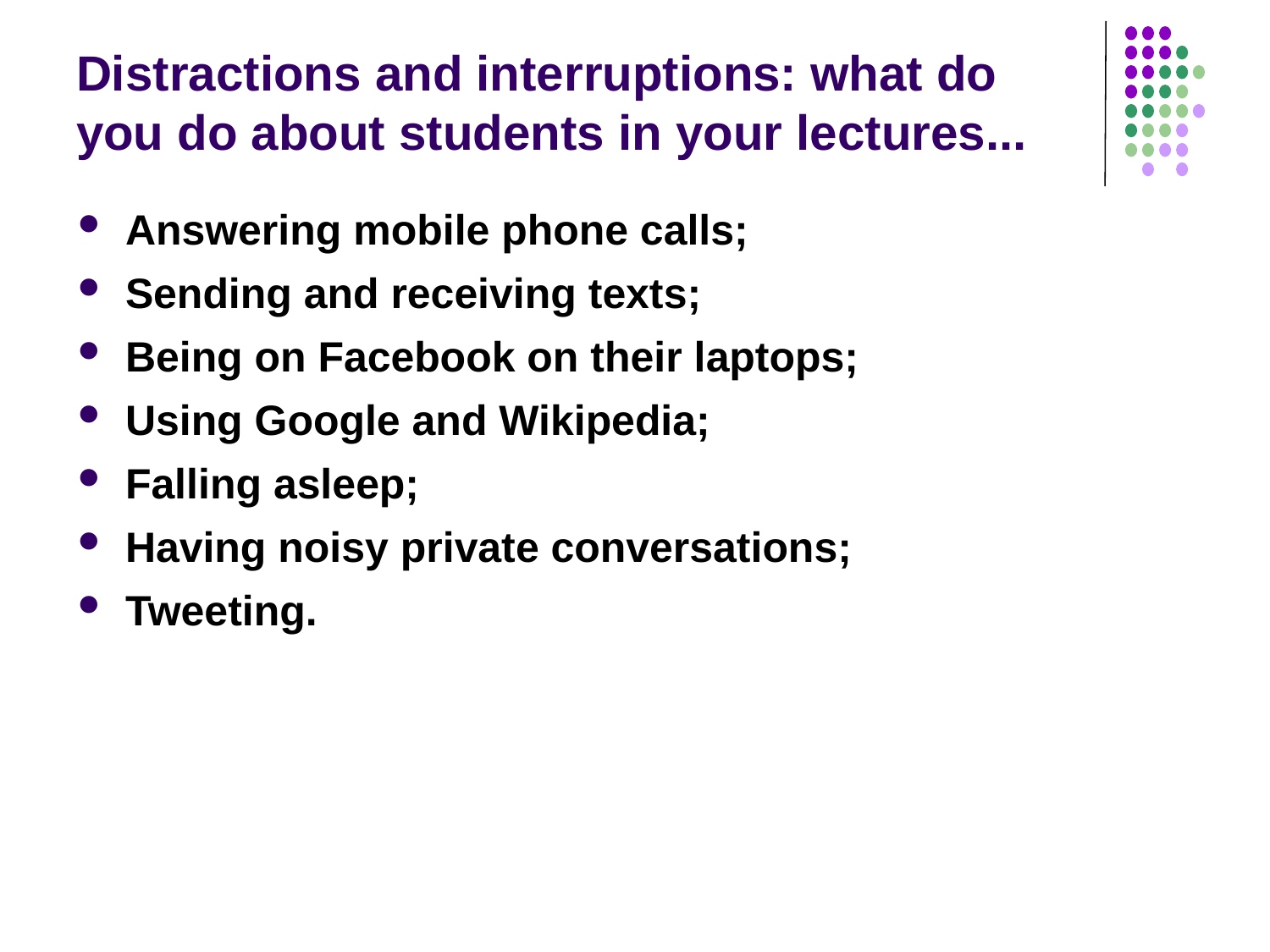

# Distractions and interruptions: what do you do about students in your lectures...
Answering mobile phone calls;
Sending and receiving texts;
Being on Facebook on their laptops;
Using Google and Wikipedia;
Falling asleep;
Having noisy private conversations;
Tweeting.